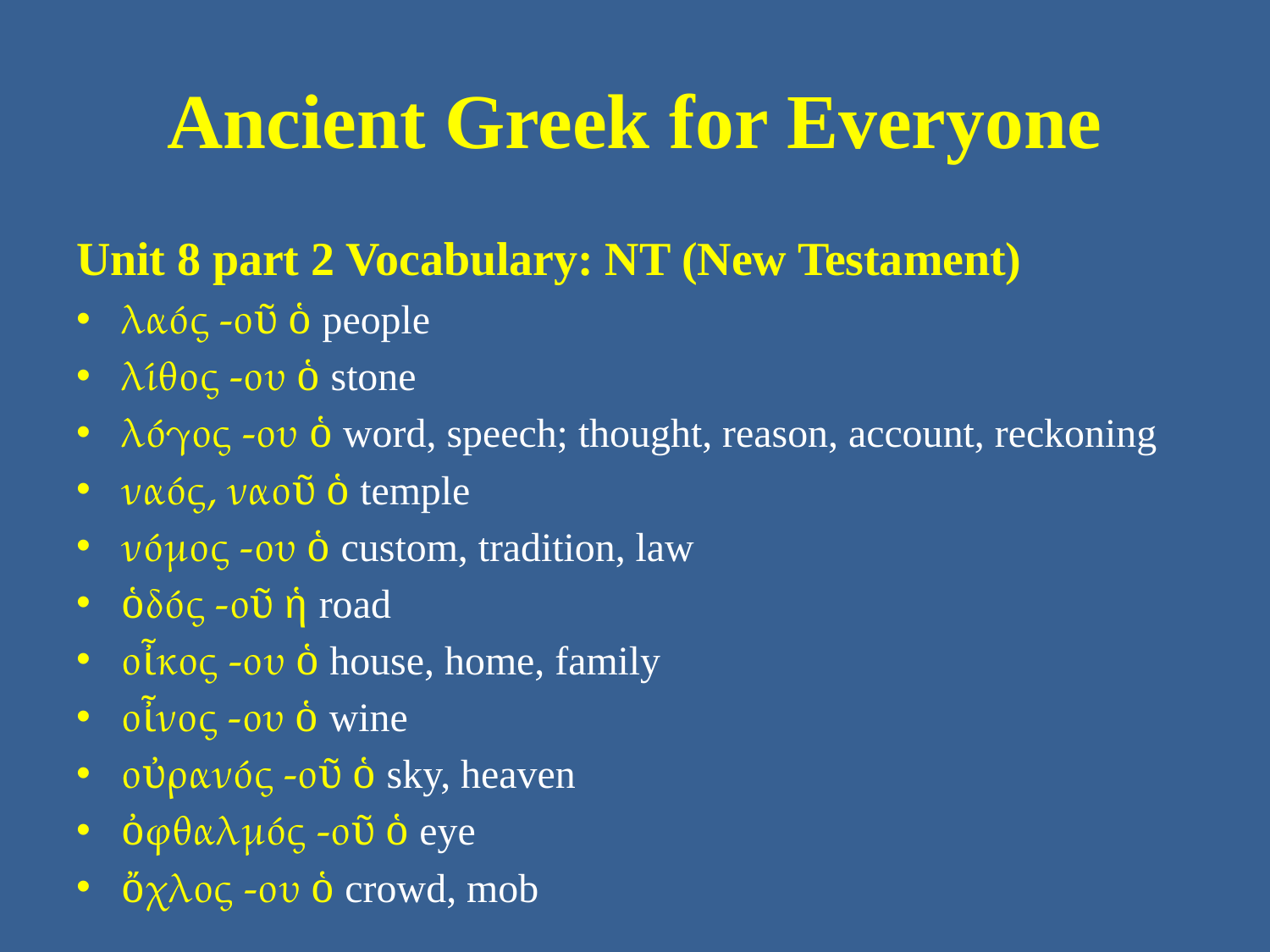

# Ancient Greek for Everyone
Unit 8 part 2 Vocabulary: NT (New Testament)
λαός -οῦ ὁ people
λίθος -ου ὁ stone
λόγος -ου ὁ word, speech; thought, reason, account, reckoning
ναός, ναοῦ ὁ temple
νόμος -ου ὁ custom, tradition, law
ὁδός -οῦ ἡ road
οἶκος -ου ὁ house, home, family
οἶνος -ου ὁ wine
οὐρανός -οῦ ὁ sky, heaven
ὀφθαλμός -οῦ ὁ eye
ὄχλος -ου ὁ crowd, mob